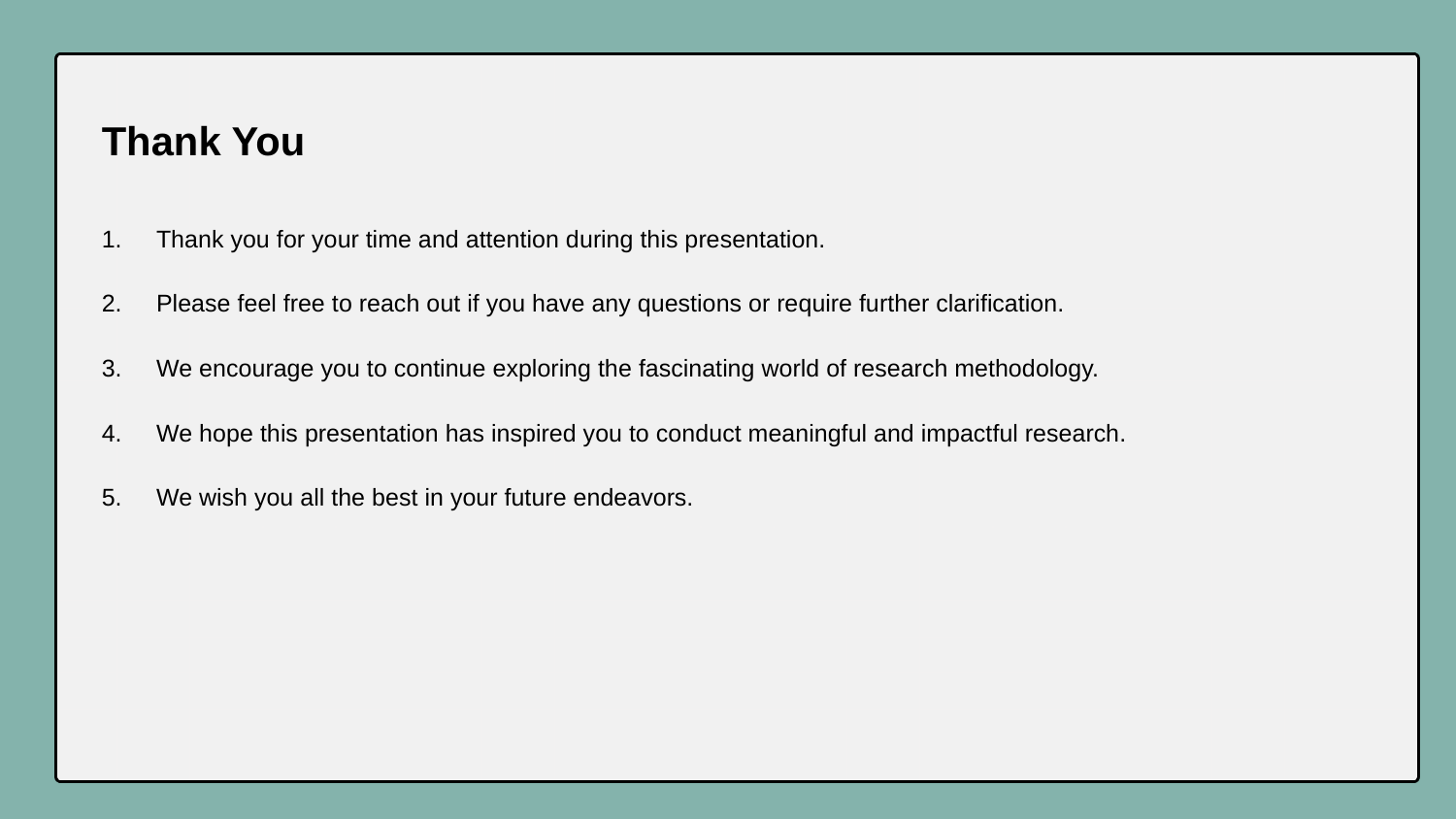

Thank You
Thank you for your time and attention during this presentation.
Please feel free to reach out if you have any questions or require further clarification.
We encourage you to continue exploring the fascinating world of research methodology.
We hope this presentation has inspired you to conduct meaningful and impactful research.
We wish you all the best in your future endeavors.